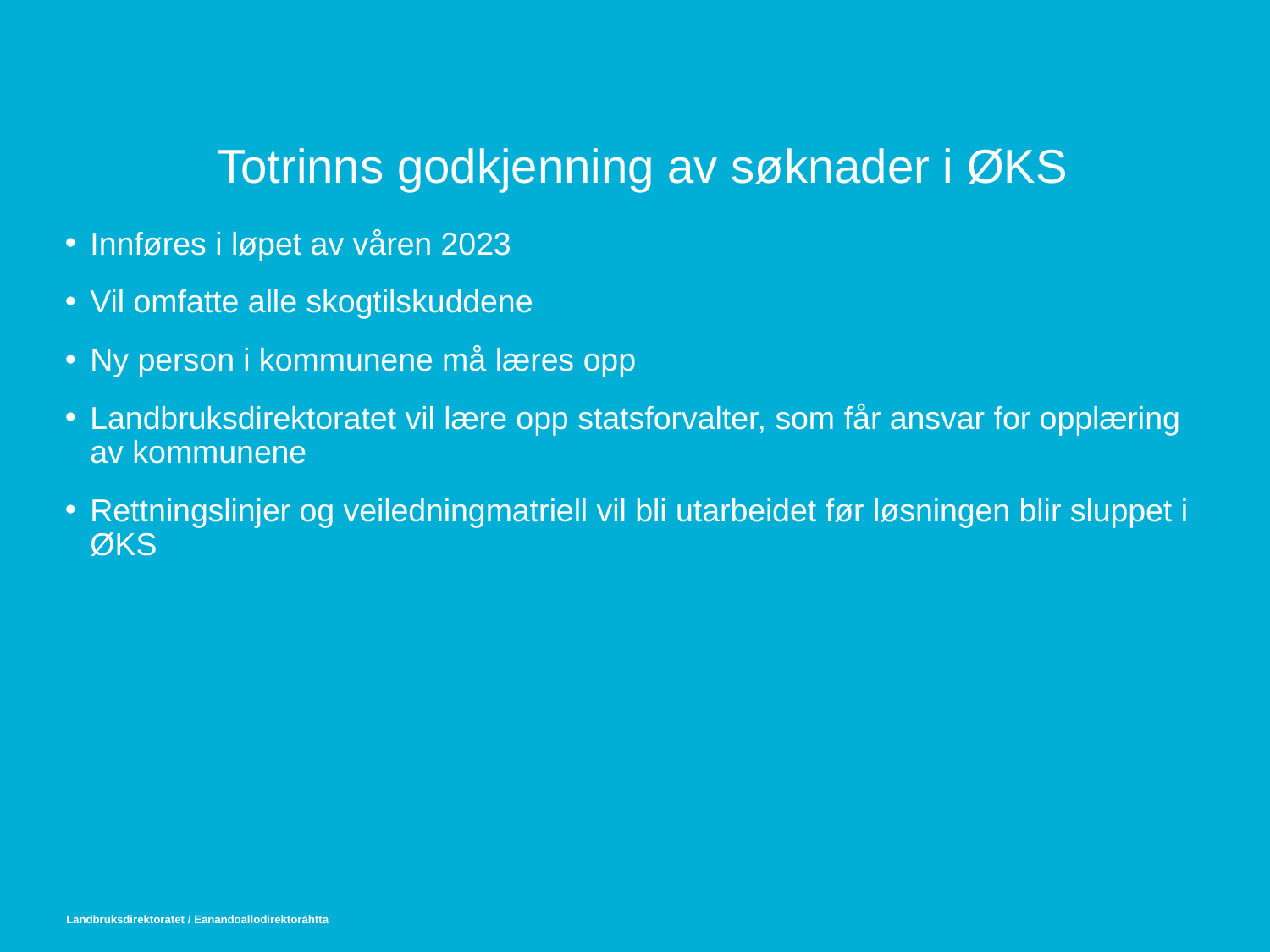

# Totrinns godkjenning av søknader i ØKS
Innføres i løpet av våren 2023
Vil omfatte alle skogtilskuddene
Ny person i kommunene må læres opp
Landbruksdirektoratet vil lære opp statsforvalter, som får ansvar for opplæring av kommunene
Rettningslinjer og veiledningmatriell vil bli utarbeidet før løsningen blir sluppet i ØKS